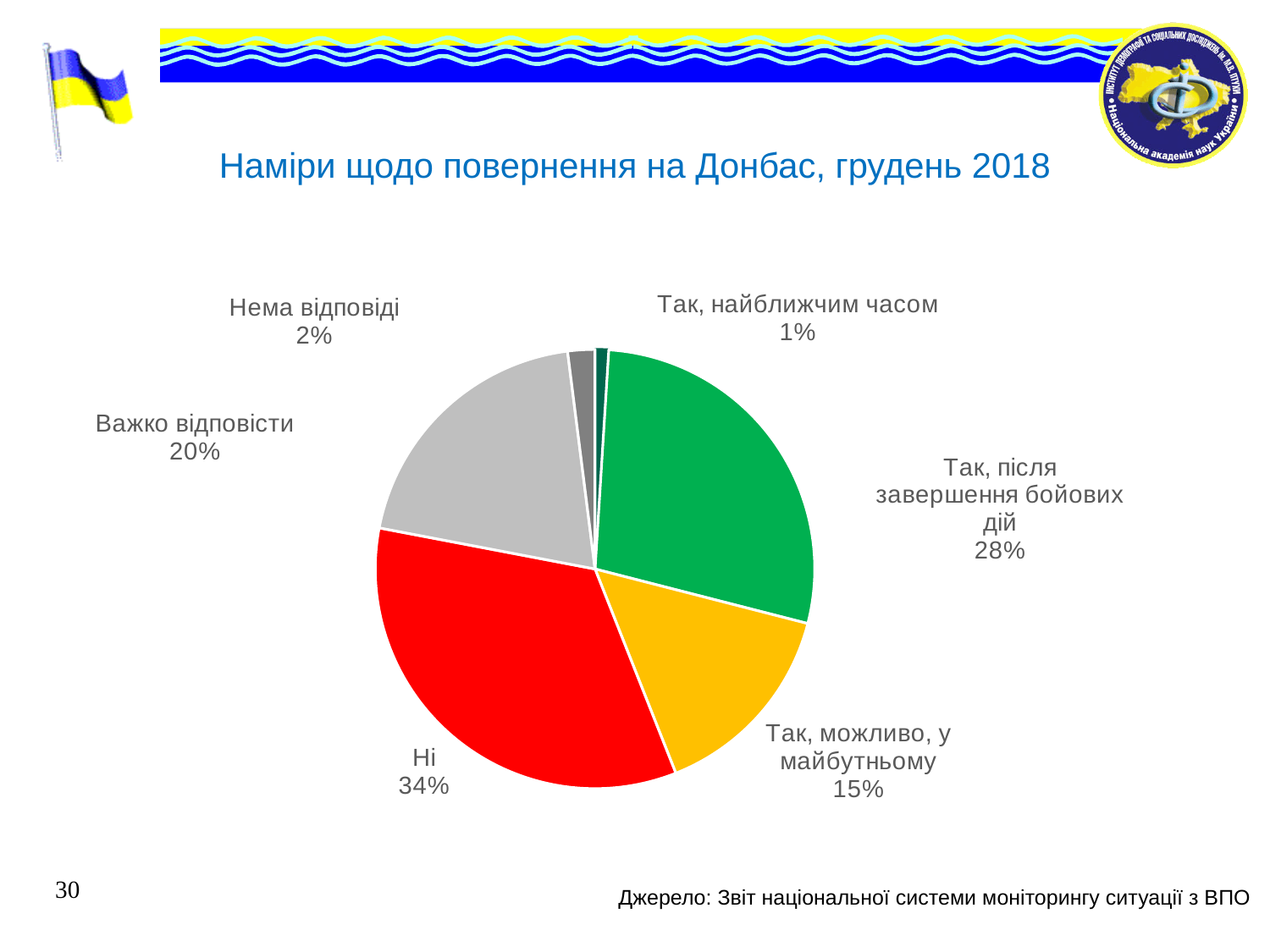

# Наміри щодо повернення на Донбас, грудень 2018

### Chart

| Category | Столбец2 |
|---|---|
| Так, найближчим часом | 1.0 |
| Так, після завершення бойових дій | 28.0 |
| Так, можливо, у майбутньому | 15.0 |
| Ні | 34.0 |
| Важко відповісти | 20.0 |
| Нема відповіді | 2.0 |
30
Джерело: Звіт національної системи моніторингу ситуації з ВПО